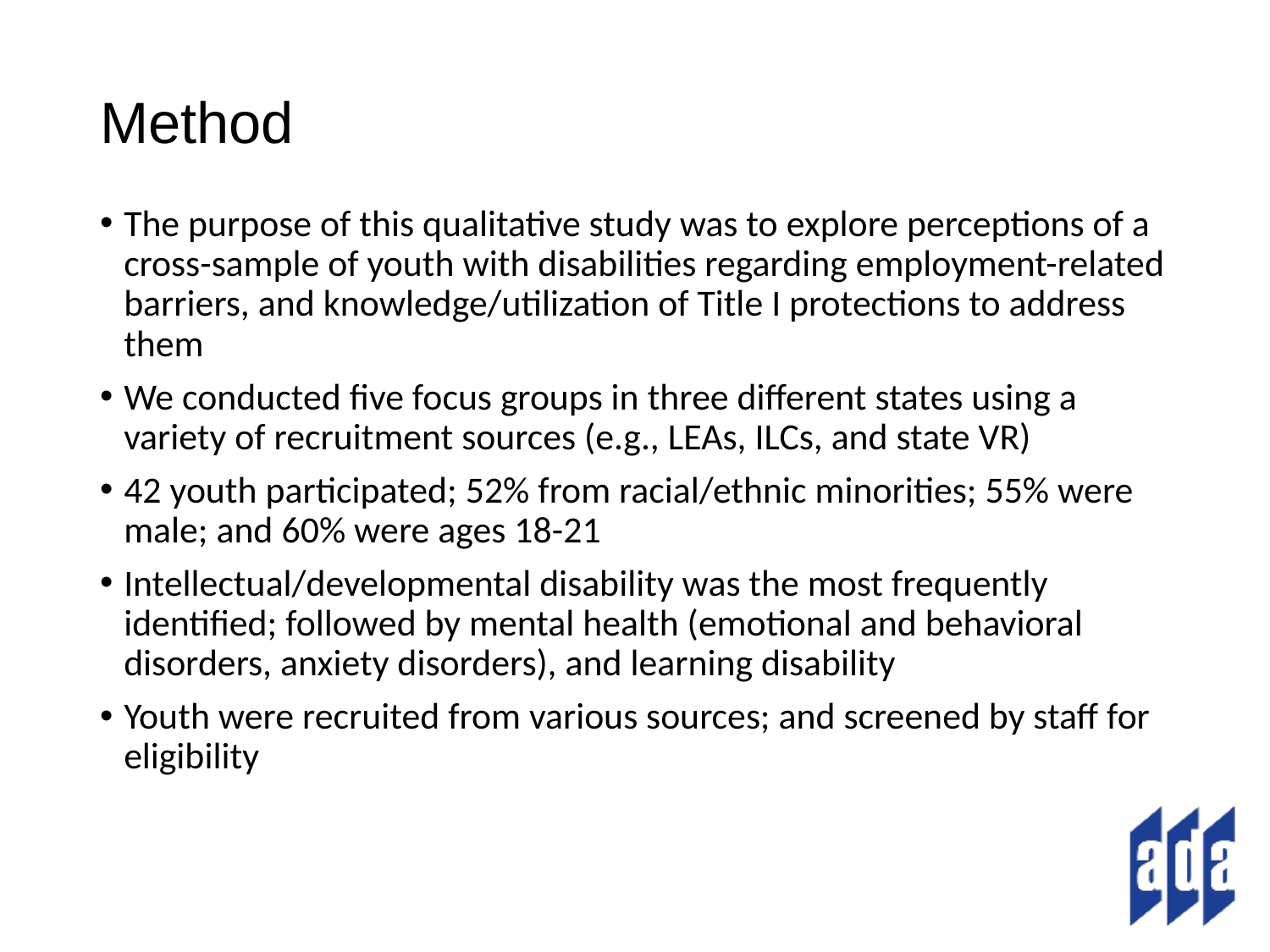

# Method
The purpose of this qualitative study was to explore perceptions of a cross-sample of youth with disabilities regarding employment-related barriers, and knowledge/utilization of Title I protections to address them
We conducted five focus groups in three different states using a variety of recruitment sources (e.g., LEAs, ILCs, and state VR)
42 youth participated; 52% from racial/ethnic minorities; 55% were male; and 60% were ages 18-21
Intellectual/developmental disability was the most frequently identified; followed by mental health (emotional and behavioral disorders, anxiety disorders), and learning disability
Youth were recruited from various sources; and screened by staff for eligibility